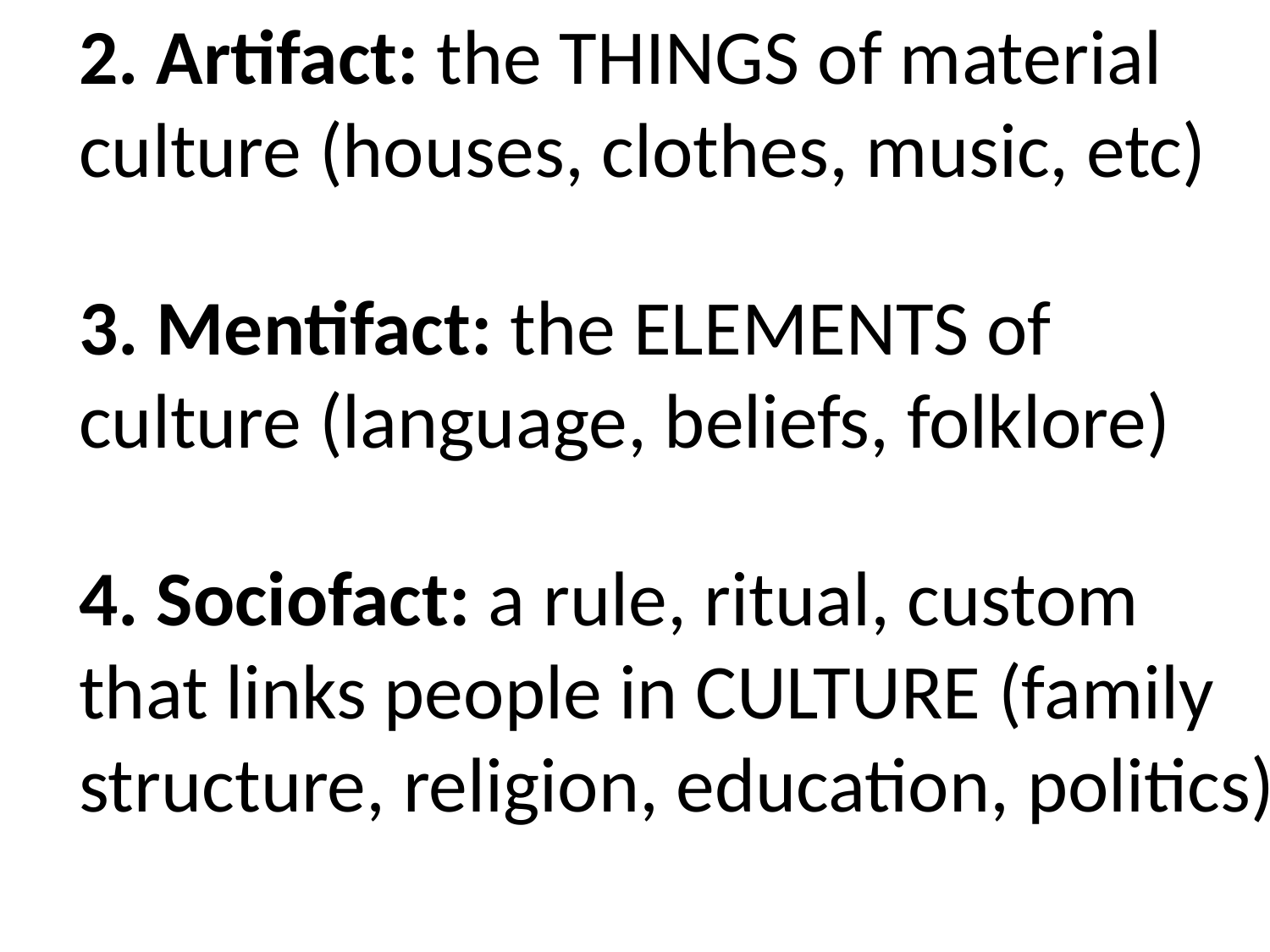

2. Artifact: the THINGS of material culture (houses, clothes, music, etc)

3. Mentifact: the ELEMENTS of culture (language, beliefs, folklore)

4. Sociofact: a rule, ritual, custom that links people in CULTURE (family structure, religion, education, politics)